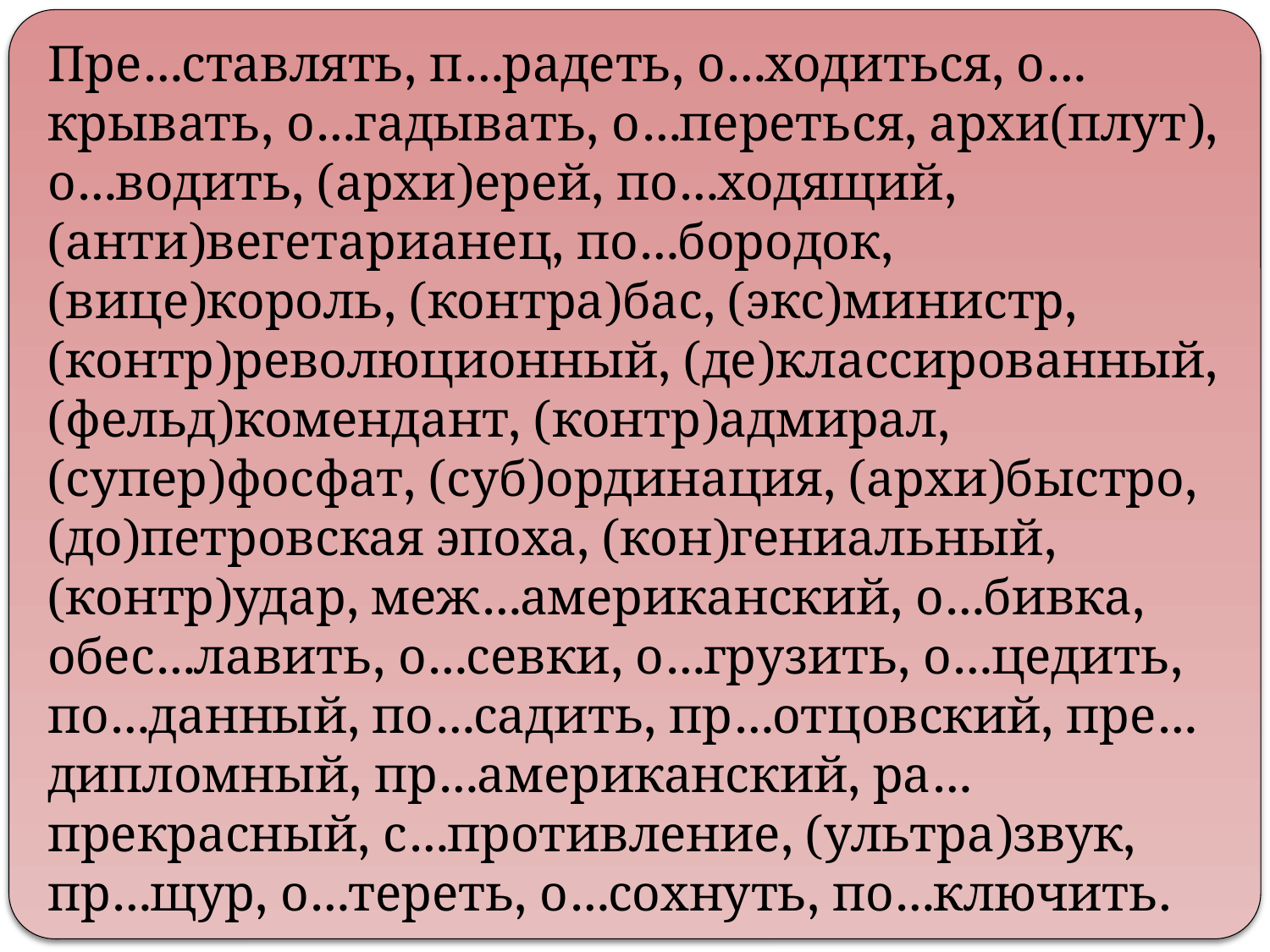

Пре…ставлять, п…радеть, о…ходиться, о…крывать, о…гадывать, о…переться, архи(плут), о…водить, (архи)ерей, по…ходящий, (анти)вегетарианец, по…бородок, (вице)король, (контра)бас, (экс)министр, (контр)революционный, (де)классированный, (фельд)комендант, (контр)адмирал, (супер)фосфат, (суб)ординация, (архи)быстро, (до)петровская эпоха, (кон)гениальный, (контр)удар, меж…американский, о…бивка, обес…лавить, о…севки, о…грузить, о…цедить, по…данный, по…садить, пр…отцовский, пре…дипломный, пр…американский, ра…прекрасный, с…противление, (ультра)звук, пр…щур, о…тереть, о…сохнуть, по…ключить.